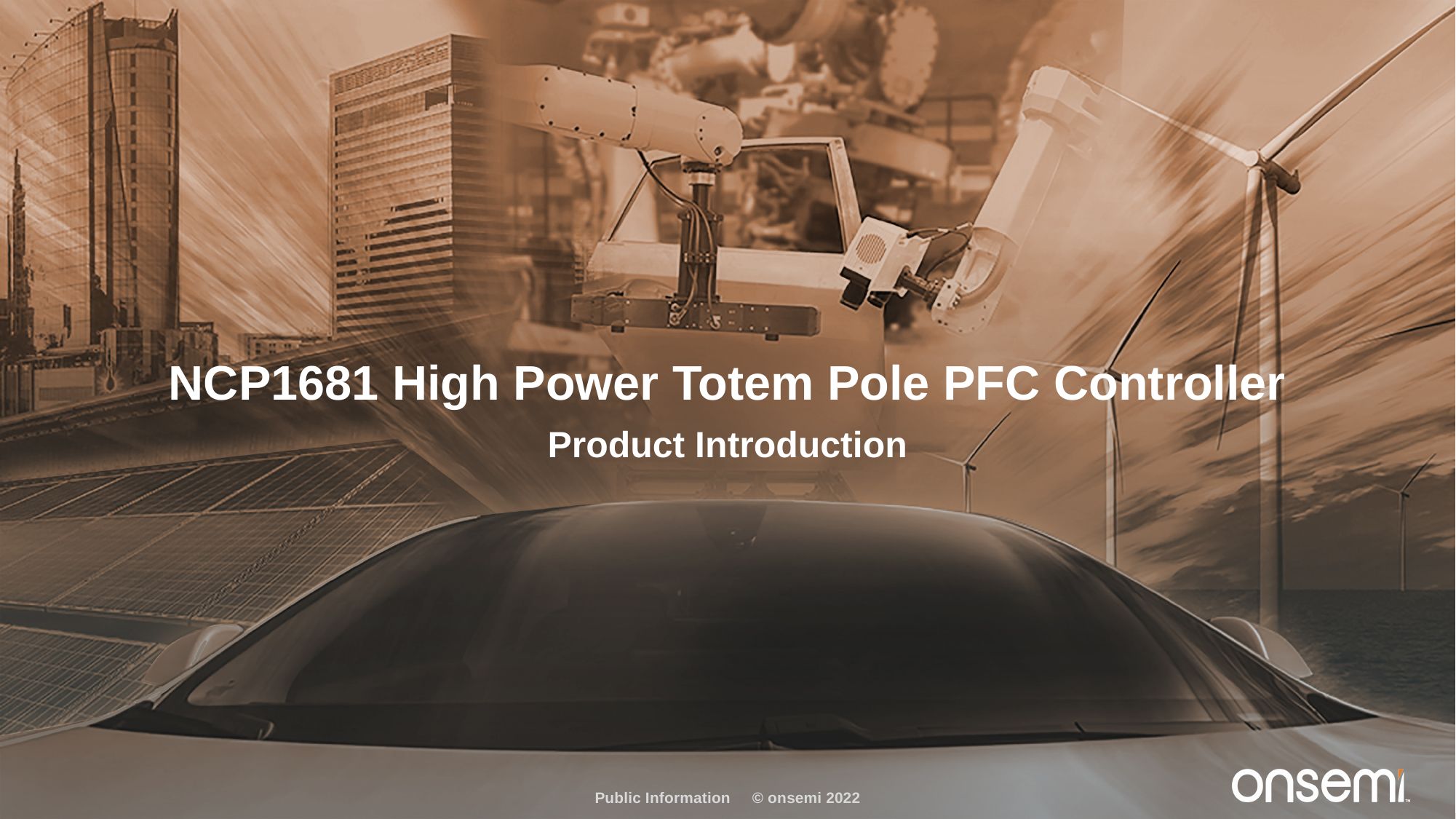

# NCP1681 High Power Totem Pole PFC Controller
Product Introduction